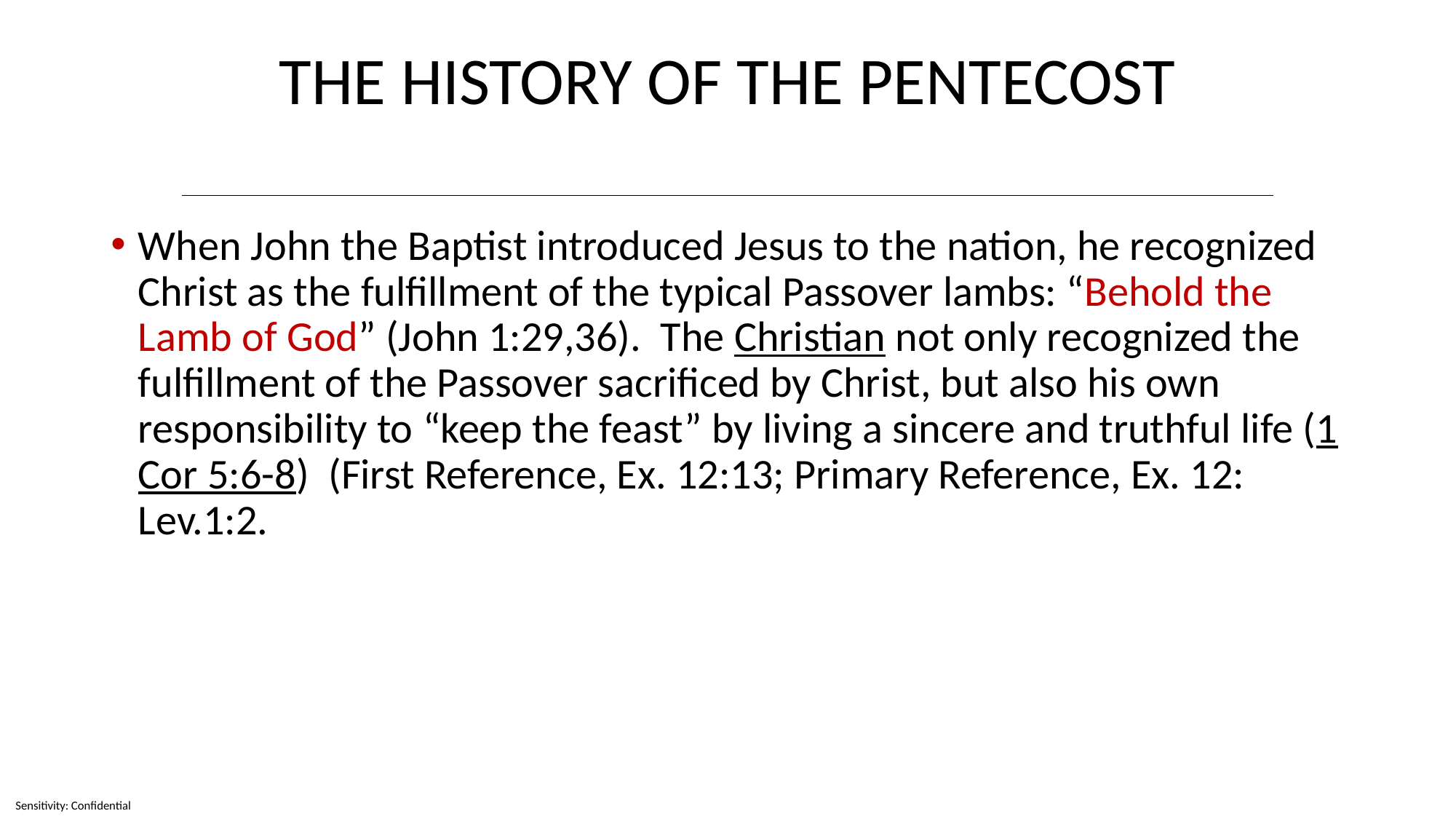

# THE HISTORY OF THE PENTECOST
When John the Baptist introduced Jesus to the nation, he recognized Christ as the fulfillment of the typical Passover lambs: “Behold the Lamb of God” (John 1:29,36).  The Christian not only recognized the fulfillment of the Passover sacrificed by Christ, but also his own responsibility to “keep the feast” by living a sincere and truthful life (1 Cor 5:6-8)  (First Reference, Ex. 12:13; Primary Reference, Ex. 12: Lev.1:2.